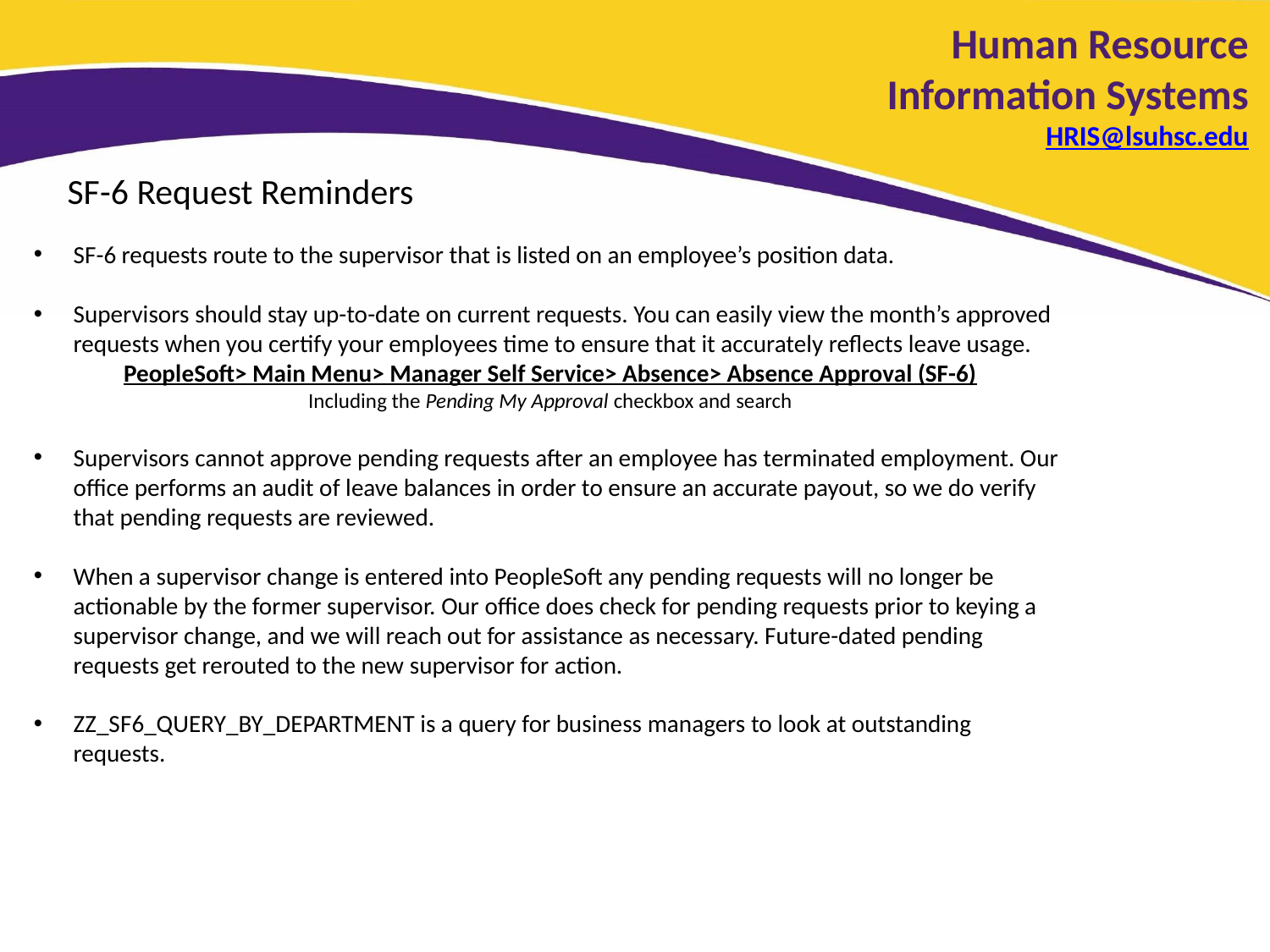

# Human Resource Information Systems HRIS@lsuhsc.edu
SF-6 Request Reminders
SF-6 requests route to the supervisor that is listed on an employee’s position data.

Supervisors should stay up-to-date on current requests. You can easily view the month’s approved requests when you certify your employees time to ensure that it accurately reflects leave usage.
PeopleSoft> Main Menu> Manager Self Service> Absence> Absence Approval (SF-6)
Including the Pending My Approval checkbox and search

Supervisors cannot approve pending requests after an employee has terminated employment. Our office performs an audit of leave balances in order to ensure an accurate payout, so we do verify that pending requests are reviewed.

When a supervisor change is entered into PeopleSoft any pending requests will no longer be actionable by the former supervisor. Our office does check for pending requests prior to keying a supervisor change, and we will reach out for assistance as necessary. Future-dated pending requests get rerouted to the new supervisor for action.

ZZ_SF6_QUERY_BY_DEPARTMENT is a query for business managers to look at outstanding  requests.